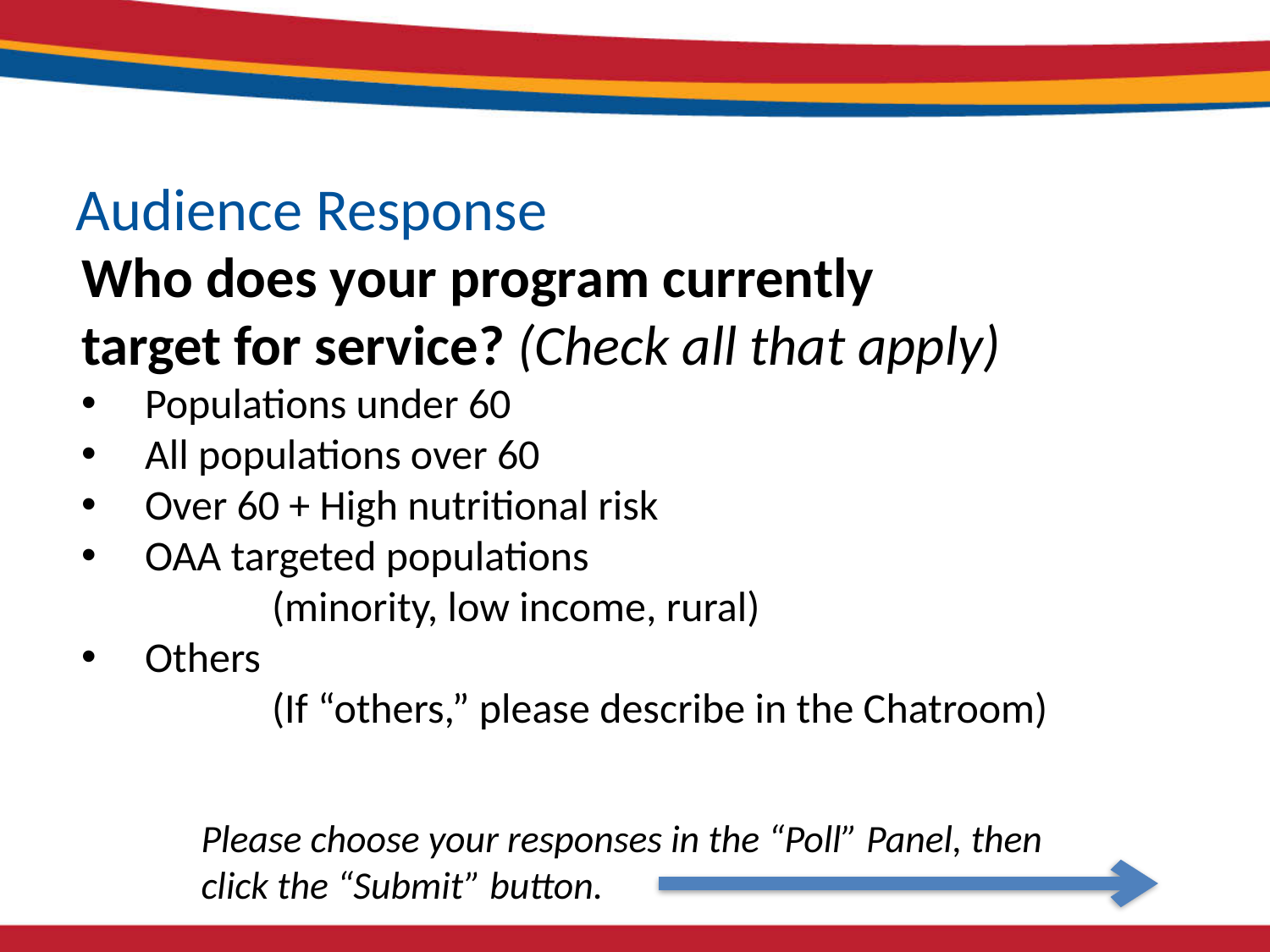

Audience Response
Who does your program currently
target for service? (Check all that apply)
Populations under 60
All populations over 60
Over 60 + High nutritional risk
OAA targeted populations
	(minority, low income, rural)
Others
	(If “others,” please describe in the Chatroom)
Please choose your responses in the “Poll” Panel, then click the “Submit” button.